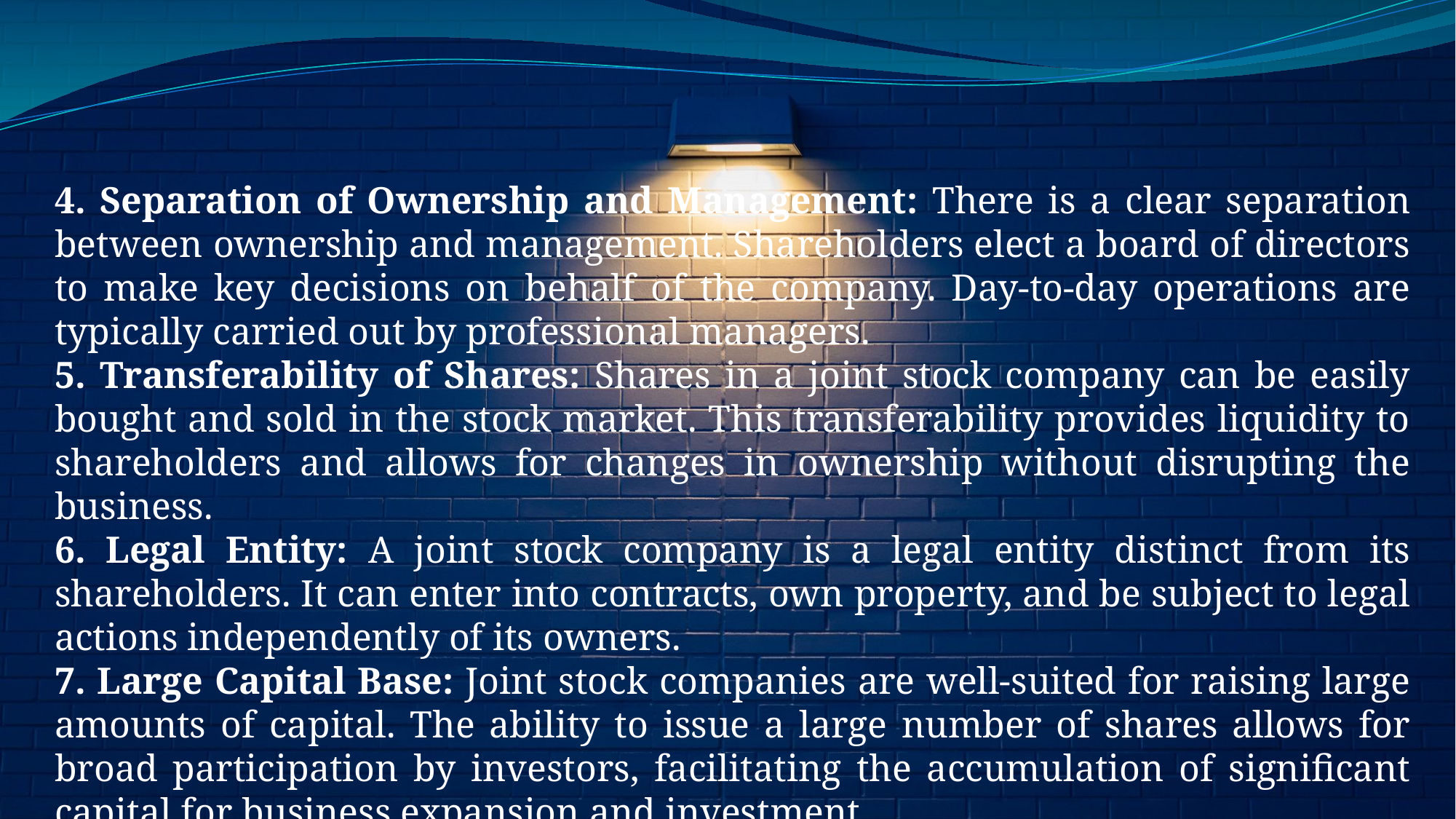

4. Separation of Ownership and Management: There is a clear separation between ownership and management. Shareholders elect a board of directors to make key decisions on behalf of the company. Day-to-day operations are typically carried out by professional managers.
5. Transferability of Shares: Shares in a joint stock company can be easily bought and sold in the stock market. This transferability provides liquidity to shareholders and allows for changes in ownership without disrupting the business.
6. Legal Entity: A joint stock company is a legal entity distinct from its shareholders. It can enter into contracts, own property, and be subject to legal actions independently of its owners.
7. Large Capital Base: Joint stock companies are well-suited for raising large amounts of capital. The ability to issue a large number of shares allows for broad participation by investors, facilitating the accumulation of significant capital for business expansion and investment.